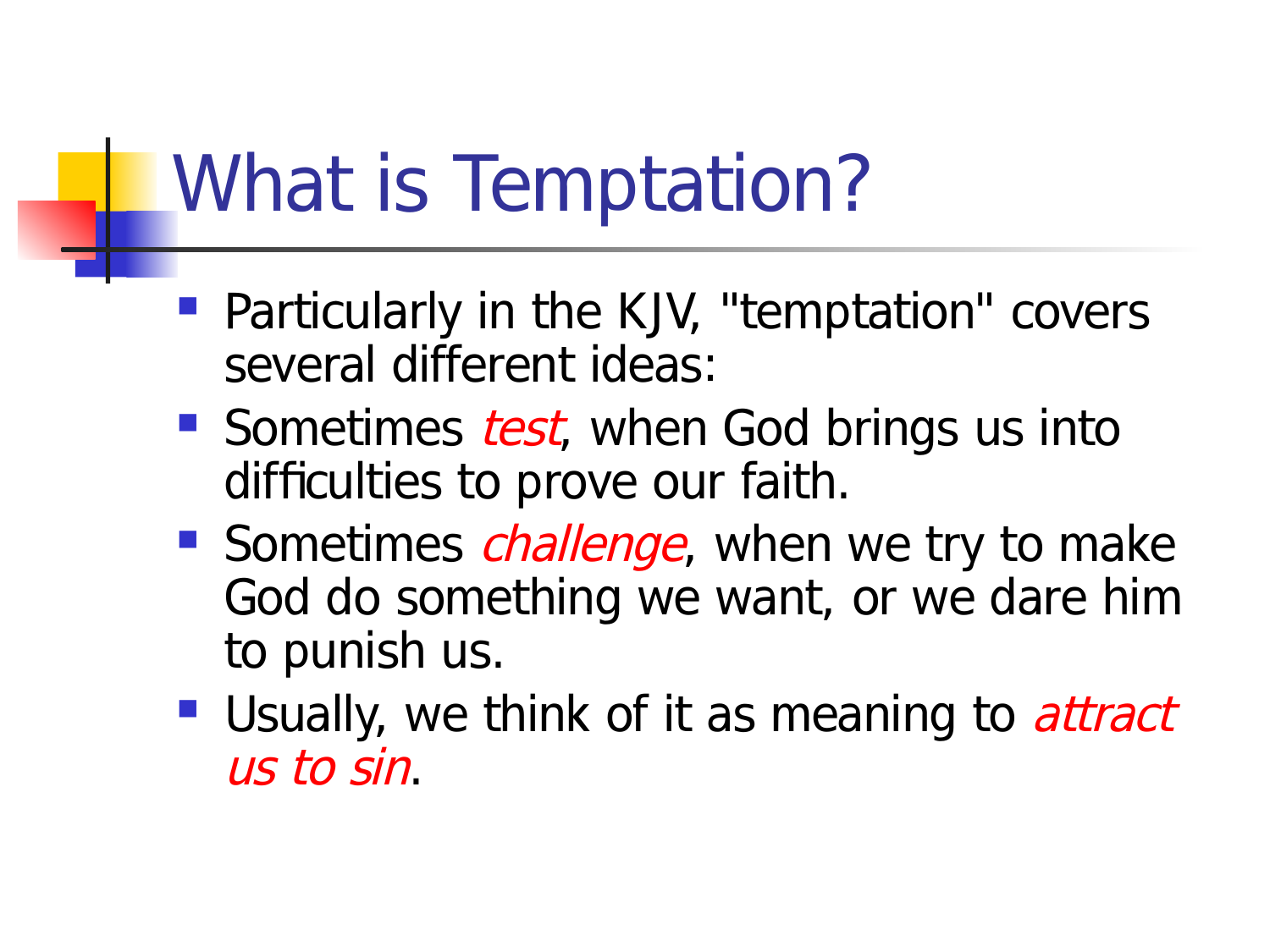

# What is Temptation?
Particularly in the KJV, "temptation" covers several different ideas:
Sometimes test, when God brings us into difficulties to prove our faith.
Sometimes challenge, when we try to make God do something we want, or we dare him to punish us.
Usually, we think of it as meaning to attract us to sin.